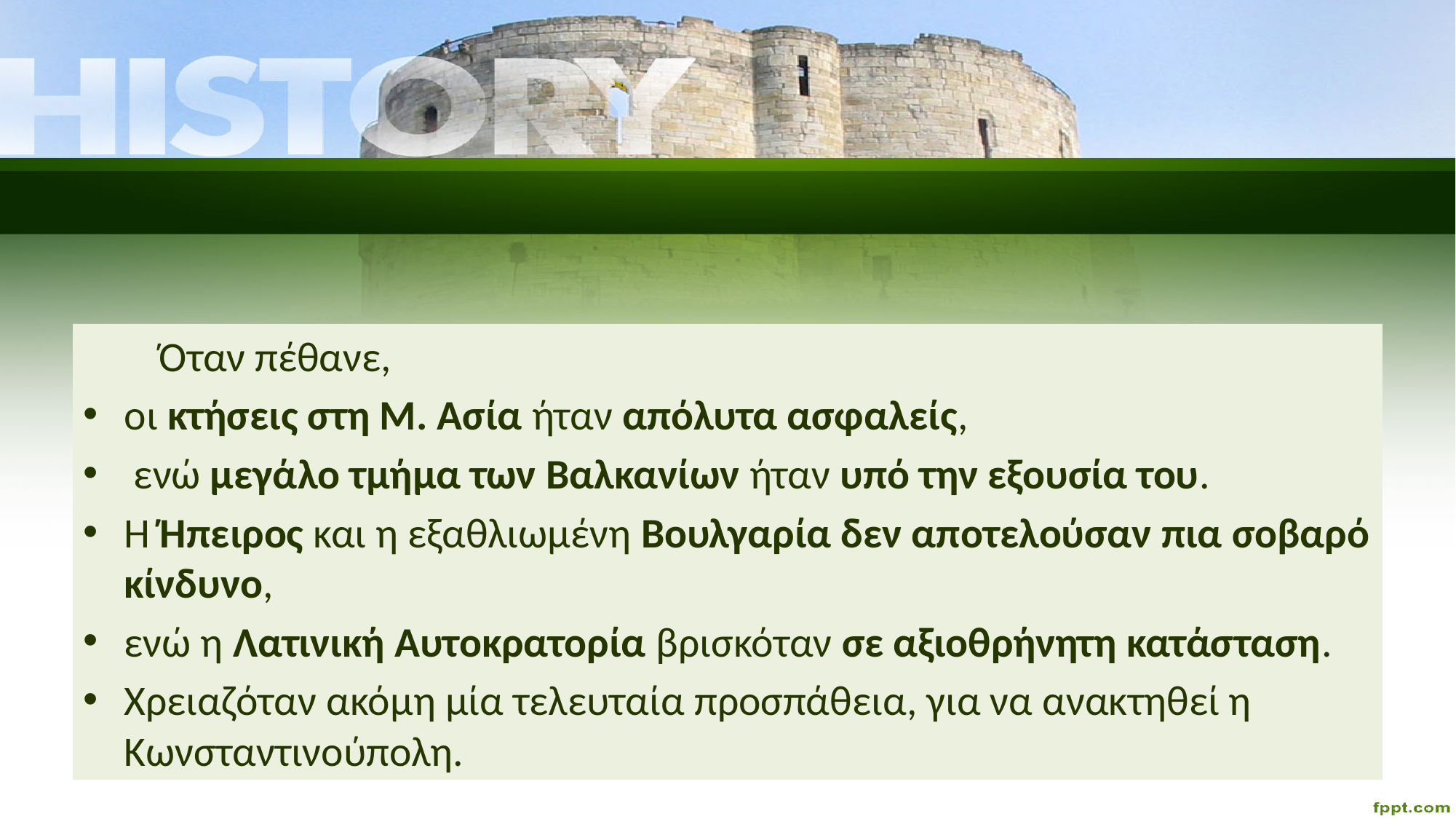

Όταν πέθανε,
οι κτήσεις στη Μ. Ασία ήταν απόλυτα ασφαλείς,
 ενώ μεγάλο τμήμα των Βαλκανίων ήταν υπό την εξουσία του.
Η Ήπειρος και η εξαθλιωμένη Βουλγαρία δεν αποτελούσαν πια σοβαρό κίνδυνο,
ενώ η Λατινική Αυτοκρατορία βρισκόταν σε αξιοθρήνητη κατάσταση.
Χρειαζόταν ακόμη μία τελευταία προσπάθεια, για να ανακτηθεί η Κωνσταντινούπολη.